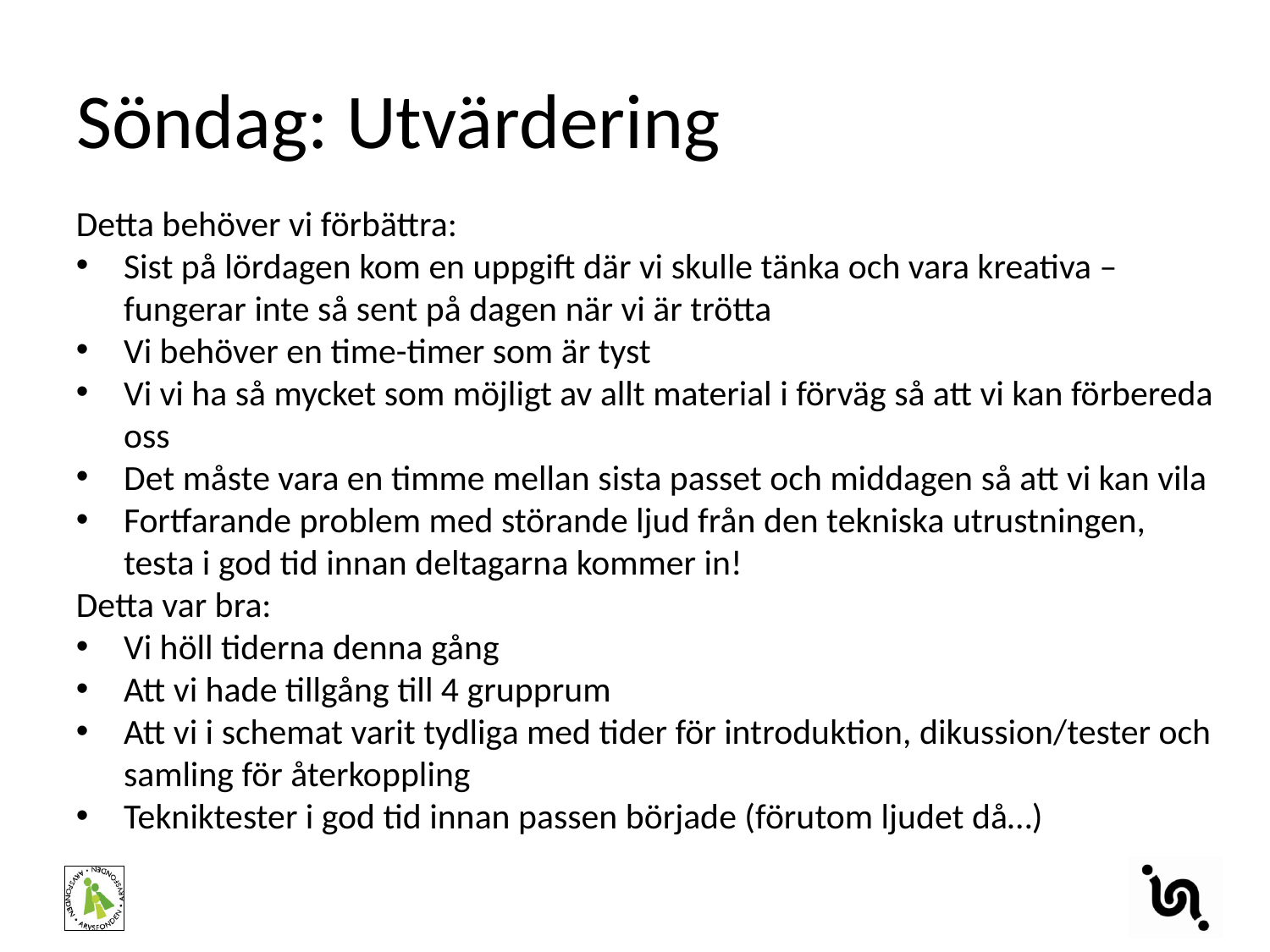

# Söndag: Utvärdering
Detta behöver vi förbättra:
Sist på lördagen kom en uppgift där vi skulle tänka och vara kreativa – fungerar inte så sent på dagen när vi är trötta
Vi behöver en time-timer som är tyst
Vi vi ha så mycket som möjligt av allt material i förväg så att vi kan förbereda oss
Det måste vara en timme mellan sista passet och middagen så att vi kan vila
Fortfarande problem med störande ljud från den tekniska utrustningen, testa i god tid innan deltagarna kommer in!
Detta var bra:
Vi höll tiderna denna gång
Att vi hade tillgång till 4 grupprum
Att vi i schemat varit tydliga med tider för introduktion, dikussion/tester och samling för återkoppling
Tekniktester i god tid innan passen började (förutom ljudet då…)